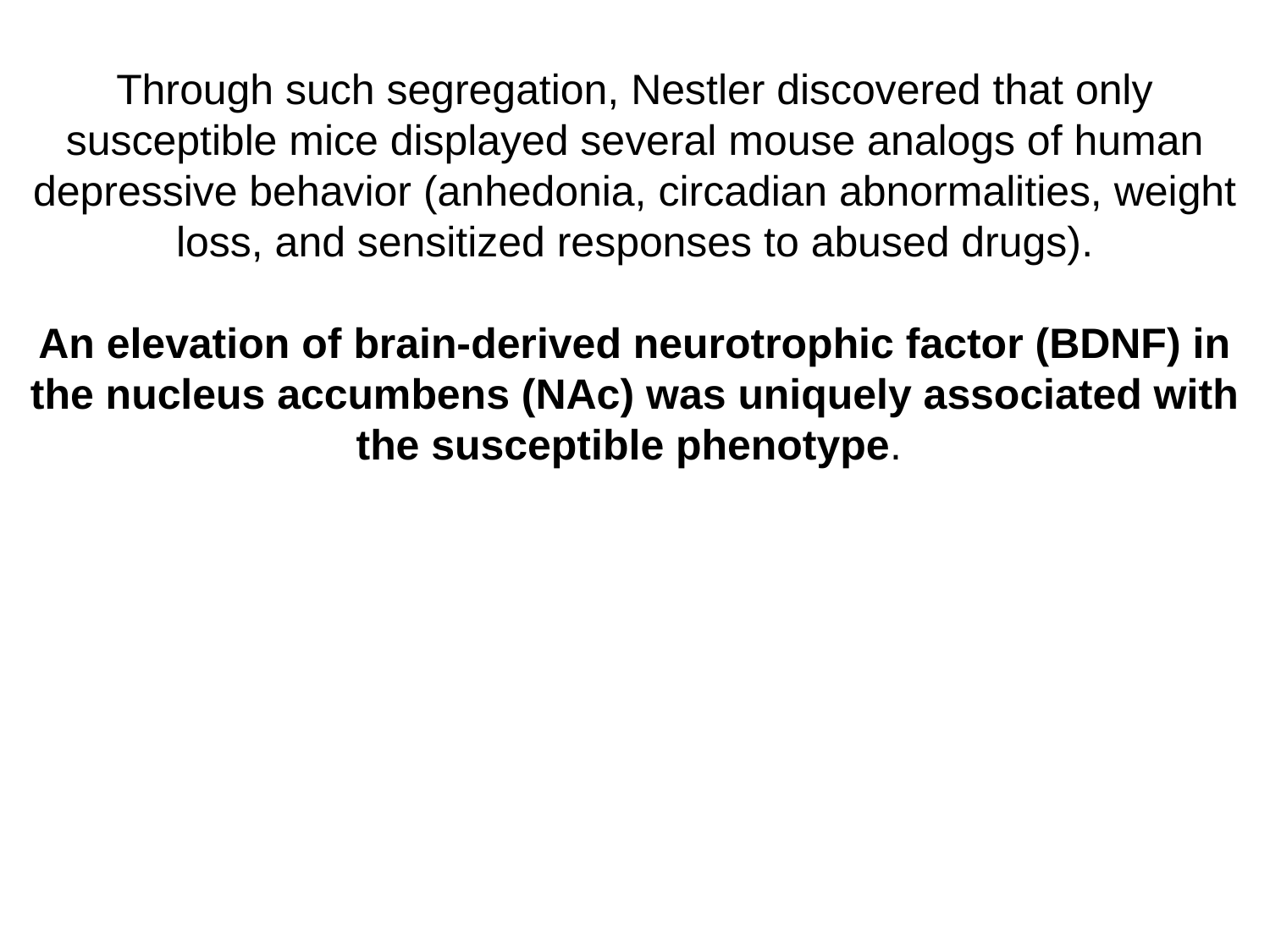

Through such segregation, Nestler discovered that only susceptible mice displayed several mouse analogs of human depressive behavior (anhedonia, circadian abnormalities, weight loss, and sensitized responses to abused drugs).

An elevation of brain-derived neurotrophic factor (BDNF) in the nucleus accumbens (NAc) was uniquely associated with the susceptible phenotype.